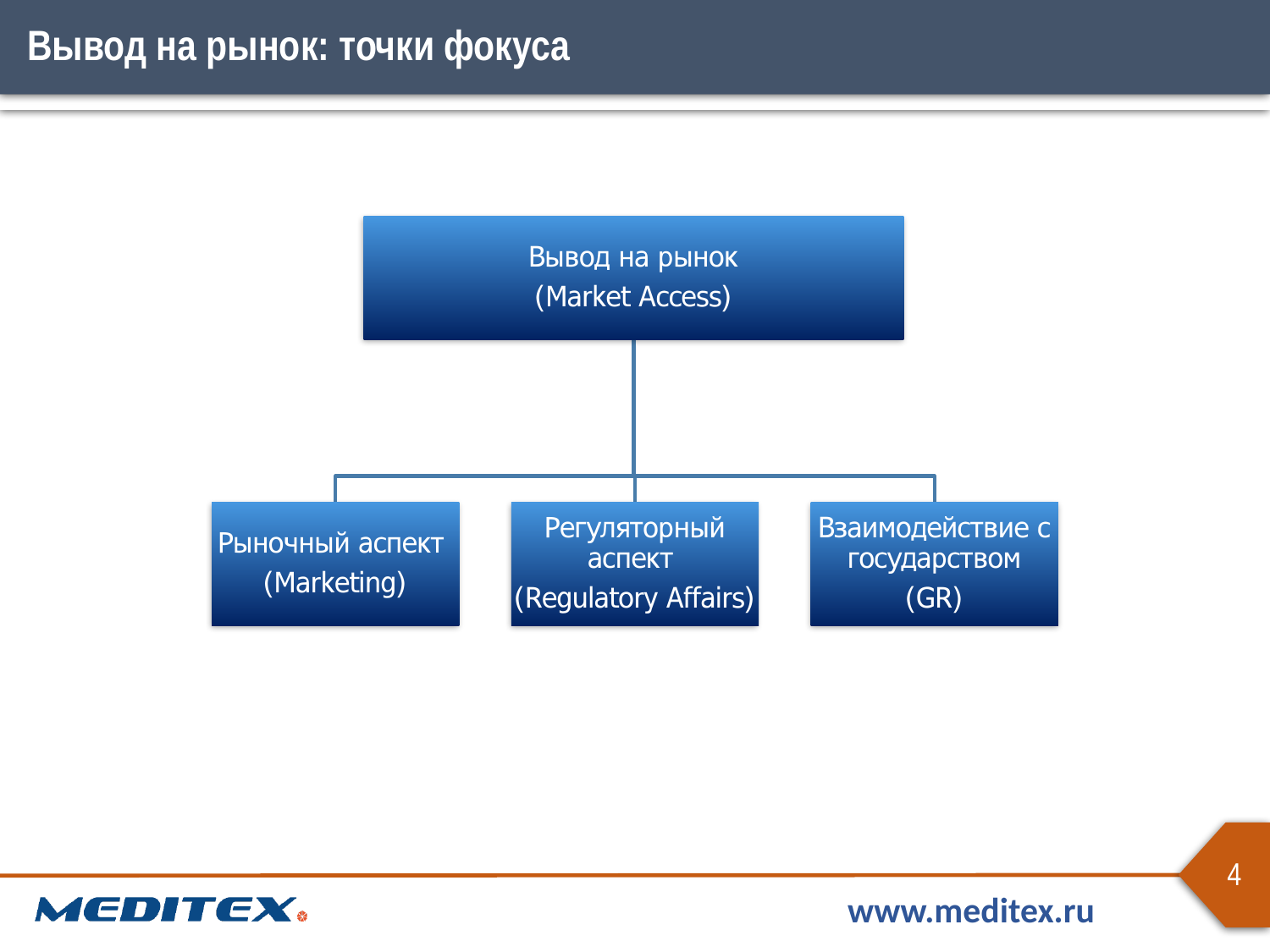

Вывод на рынок: точки фокуса
Вывод на рынок
(Market Access)
Рыночный аспект
(Marketing)
Регуляторный аспект
(Regulatory Affairs)
Взаимодействие с государством
(GR)
4